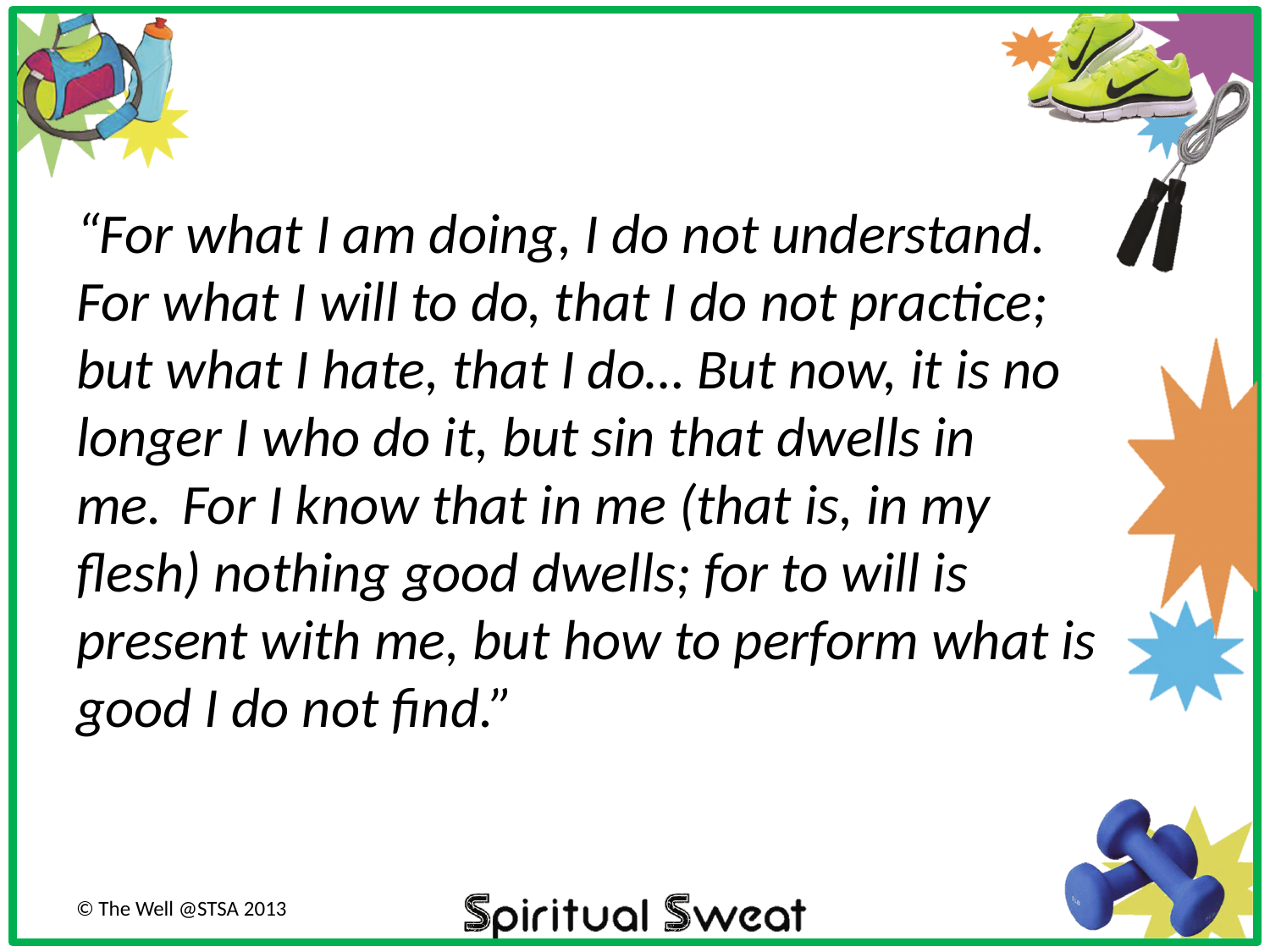

“For what I am doing, I do not understand. For what I will to do, that I do not practice; but what I hate, that I do… But now, it is no longer I who do it, but sin that dwells in me.  For I know that in me (that is, in my flesh) nothing good dwells; for to will is present with me, but how to perform what is good I do not find.”
© The Well @STSA 2013